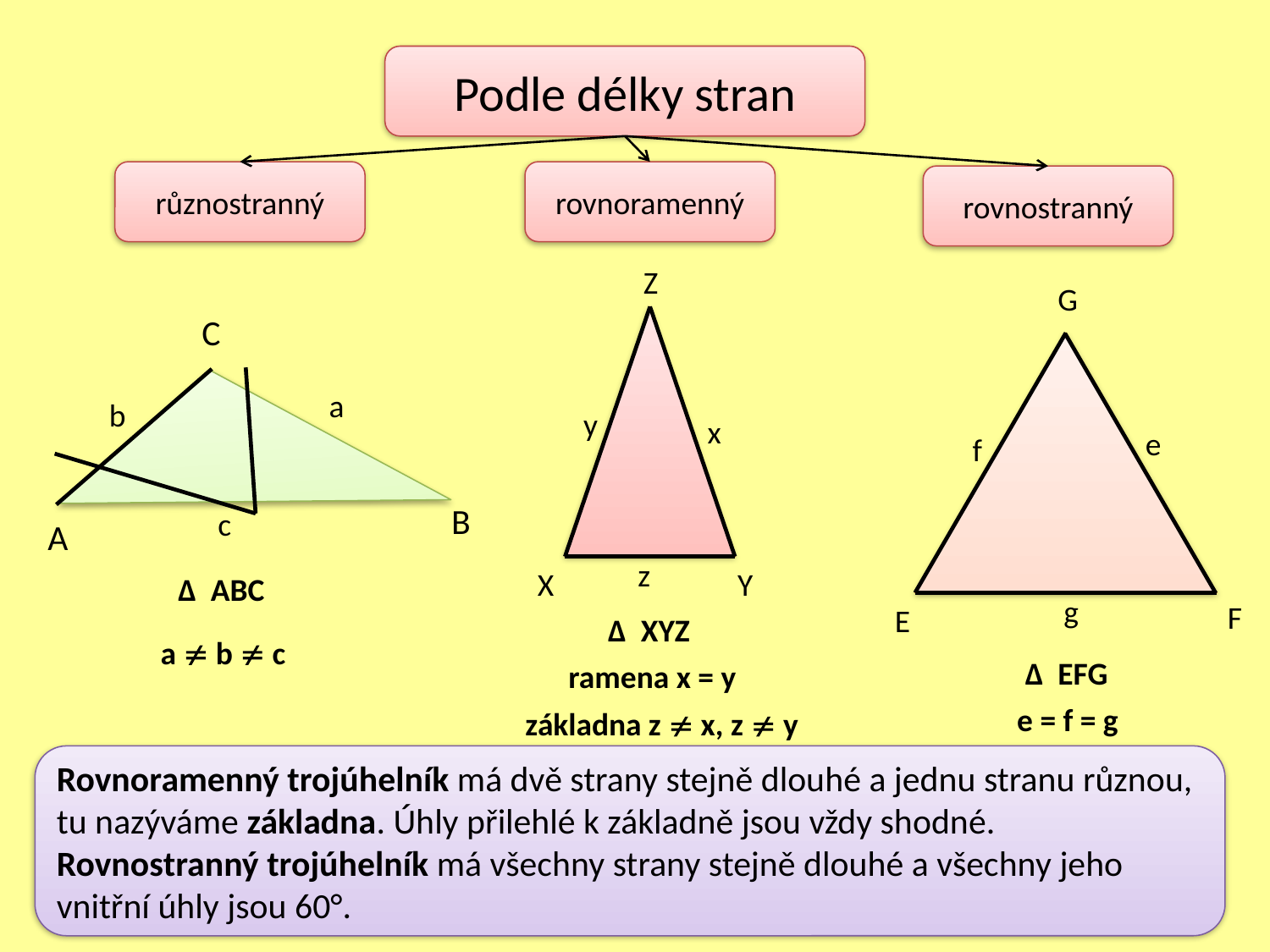

Podle délky stran
různostranný
rovnoramenný
rovnostranný
Z
G
C

a
b
y
x
e
f
B
c
A
z
X
Y
Δ  ABC
g
F
E
Δ  XYZ
a ≠ b ≠ c
Δ  EFG
ramena x = y
e = f = g
základna z ≠ x, z ≠ y
Rovnoramenný trojúhelník má dvě strany stejně dlouhé a jednu stranu různou, tu nazýváme základna. Úhly přilehlé k základně jsou vždy shodné.
Rovnostranný trojúhelník má všechny strany stejně dlouhé a všechny jeho vnitřní úhly jsou 60°.